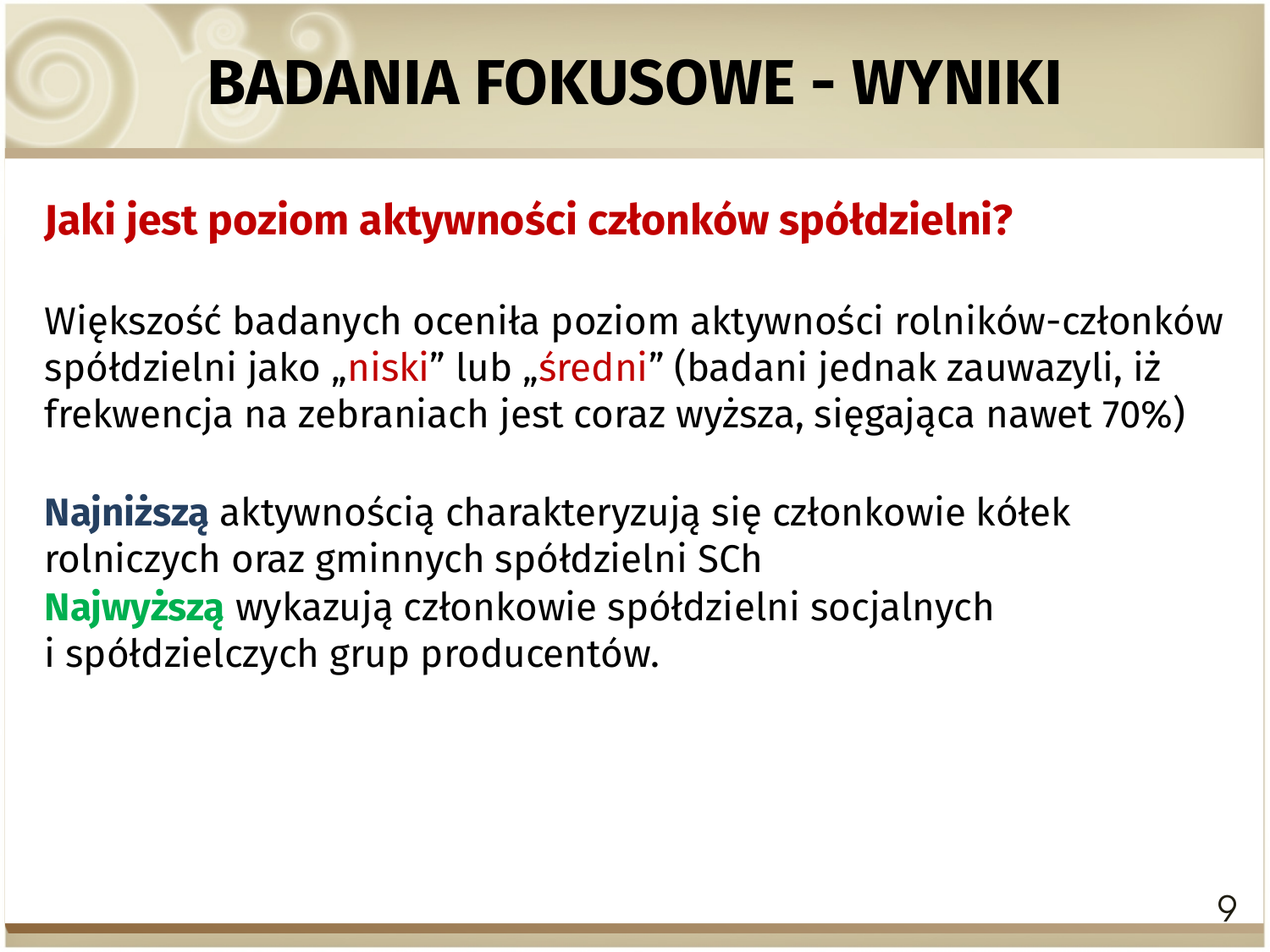

# BADANIA FOKUSOWE - WYNIKI
Jaki jest poziom aktywności członków spółdzielni?

Większość badanych oceniła poziom aktywności rolników-członków spółdzielni jako „niski” lub „średni” (badani jednak zauwazyli, iż frekwencja na zebraniach jest coraz wyższa, sięgająca nawet 70%)

Najniższą aktywnością charakteryzują się członkowie kółek rolniczych oraz gminnych spółdzielni SCh
Najwyższą wykazują członkowie spółdzielni socjalnych
i spółdzielczych grup producentów.
9